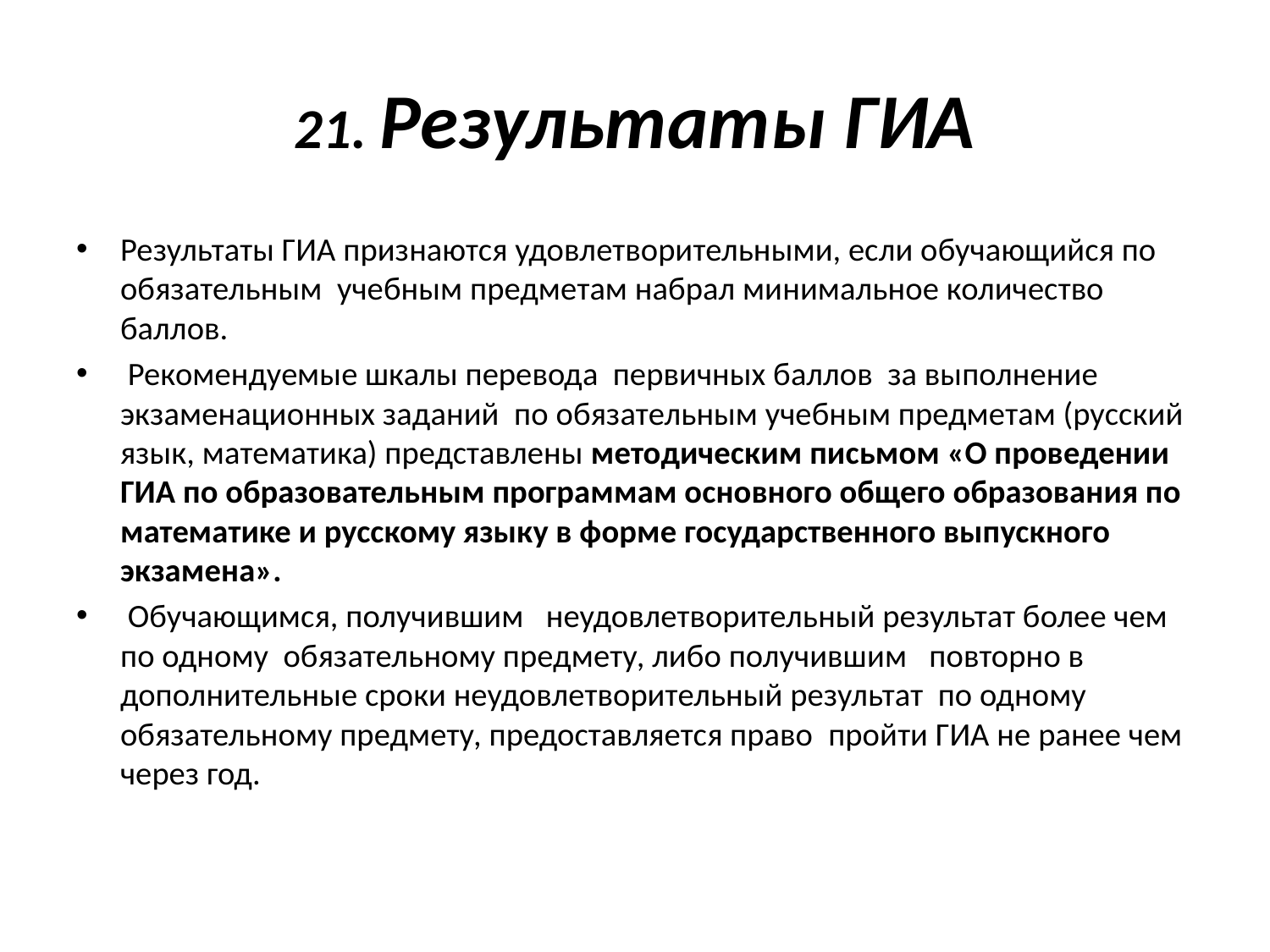

# 21. Результаты ГИА
Результаты ГИА признаются удовлетворительными, если обучающийся по обязательным  учебным предметам набрал минимальное количество баллов.
 Рекомендуемые шкалы перевода  первичных баллов  за выполнение экзаменационных заданий  по обязательным учебным предметам (русский язык, математика) представлены методическим письмом «О проведении ГИА по образовательным программам основного общего образования по математике и русскому языку в форме государственного выпускного экзамена».
 Обучающимся, получившим   неудовлетворительный результат более чем по одному  обязательному предмету, либо получившим   повторно в дополнительные сроки неудовлетворительный результат  по одному  обязательному предмету, предоставляется право  пройти ГИА не ранее чем через год.